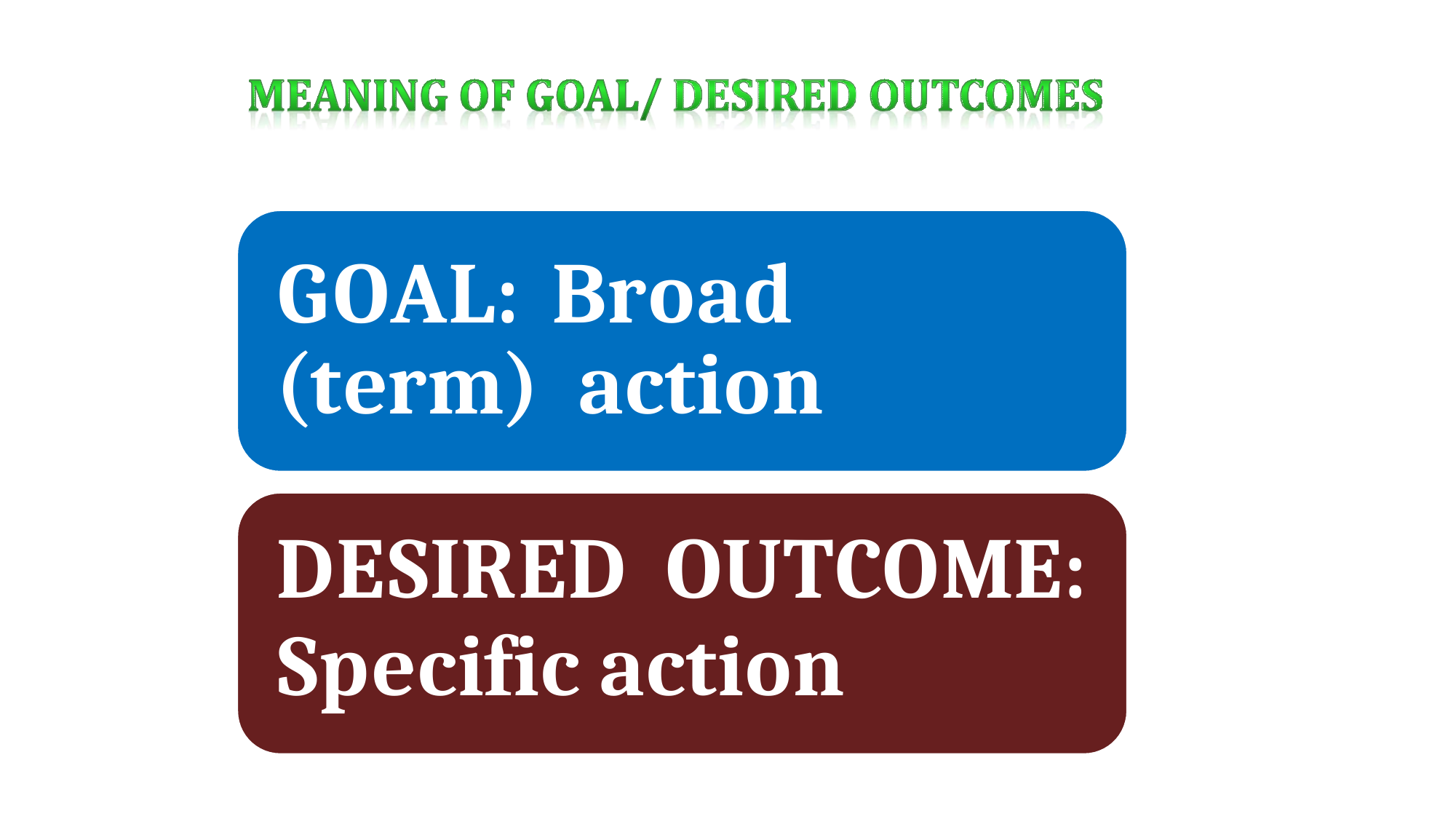

GOAL:	Broad	(term)  action
DESIRED	OUTCOME:
Specific action